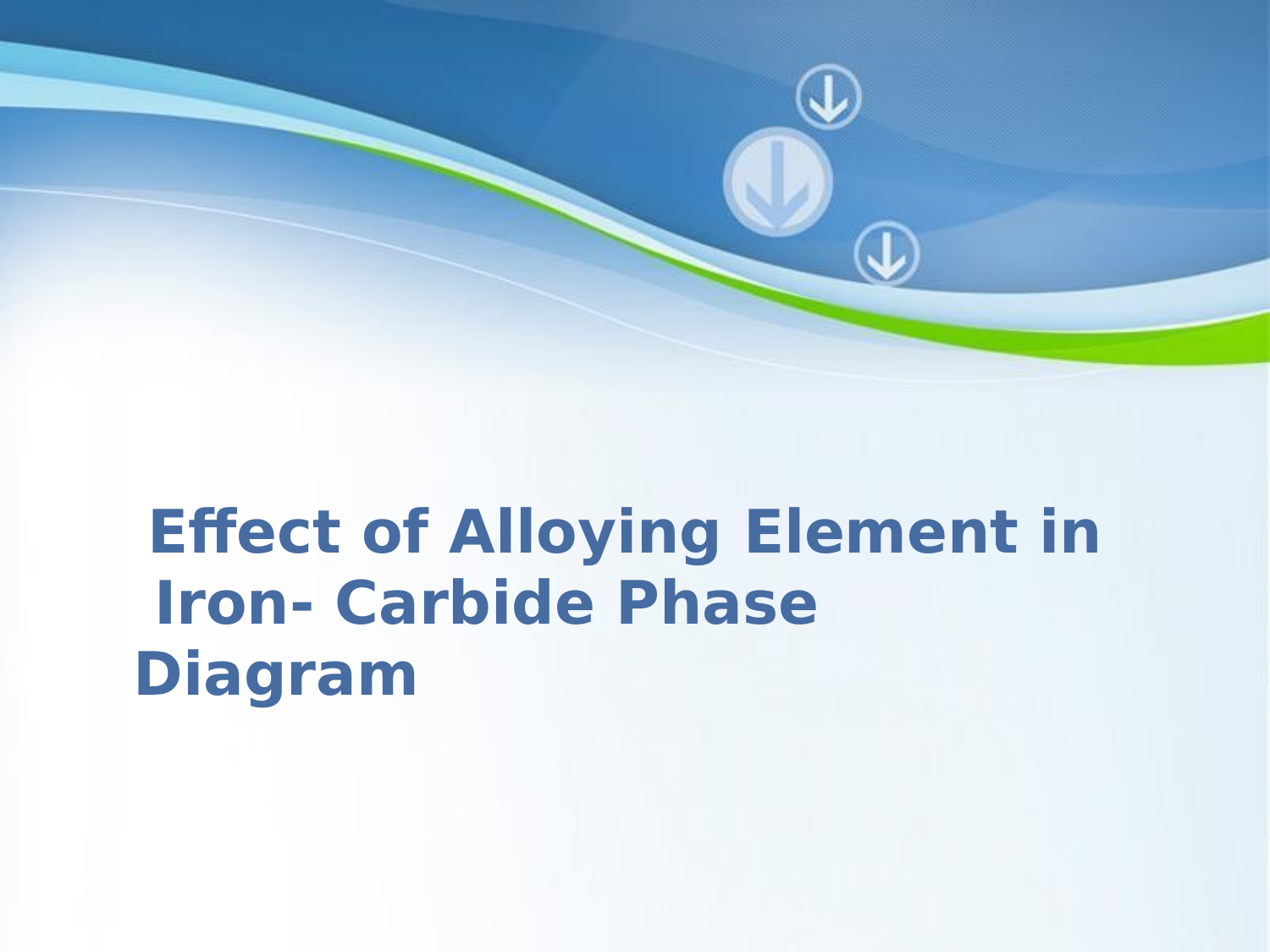

# Effect of Alloying Element in  Iron- Carbide Phase Diagram
Powerpoint Templates
Powerpoint Templates	Page 1